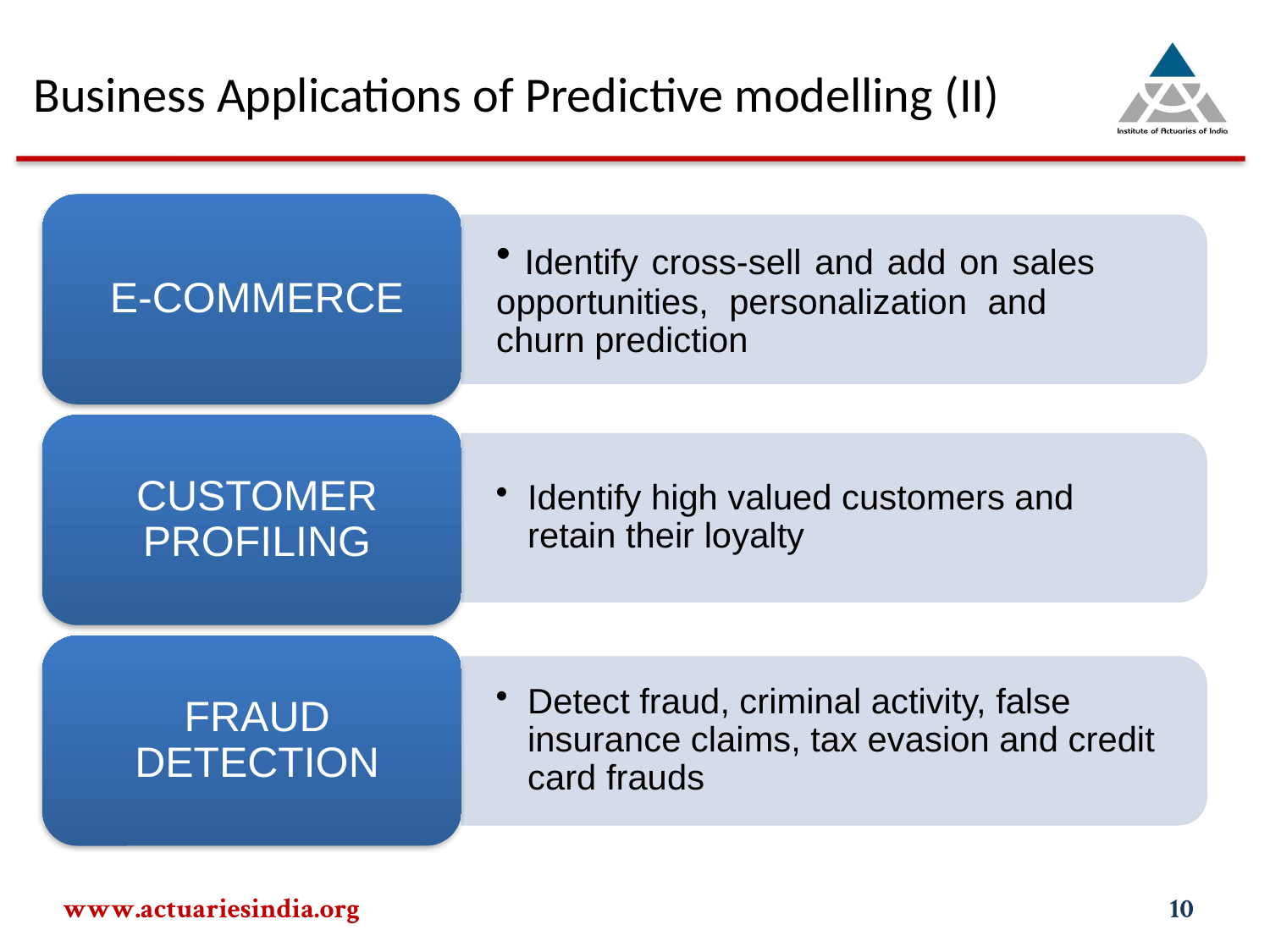

Business Applications of Predictive modelling (II)
 Identify cross-sell and add on sales   	opportunities, personalization and 	churn prediction
E-COMMERCE
Identify high valued customers and retain their loyalty
CUSTOMER PROFILING
Detect fraud, criminal activity, false insurance claims, tax evasion and credit card frauds
FRAUD DETECTION
www.actuariesindia.org
10